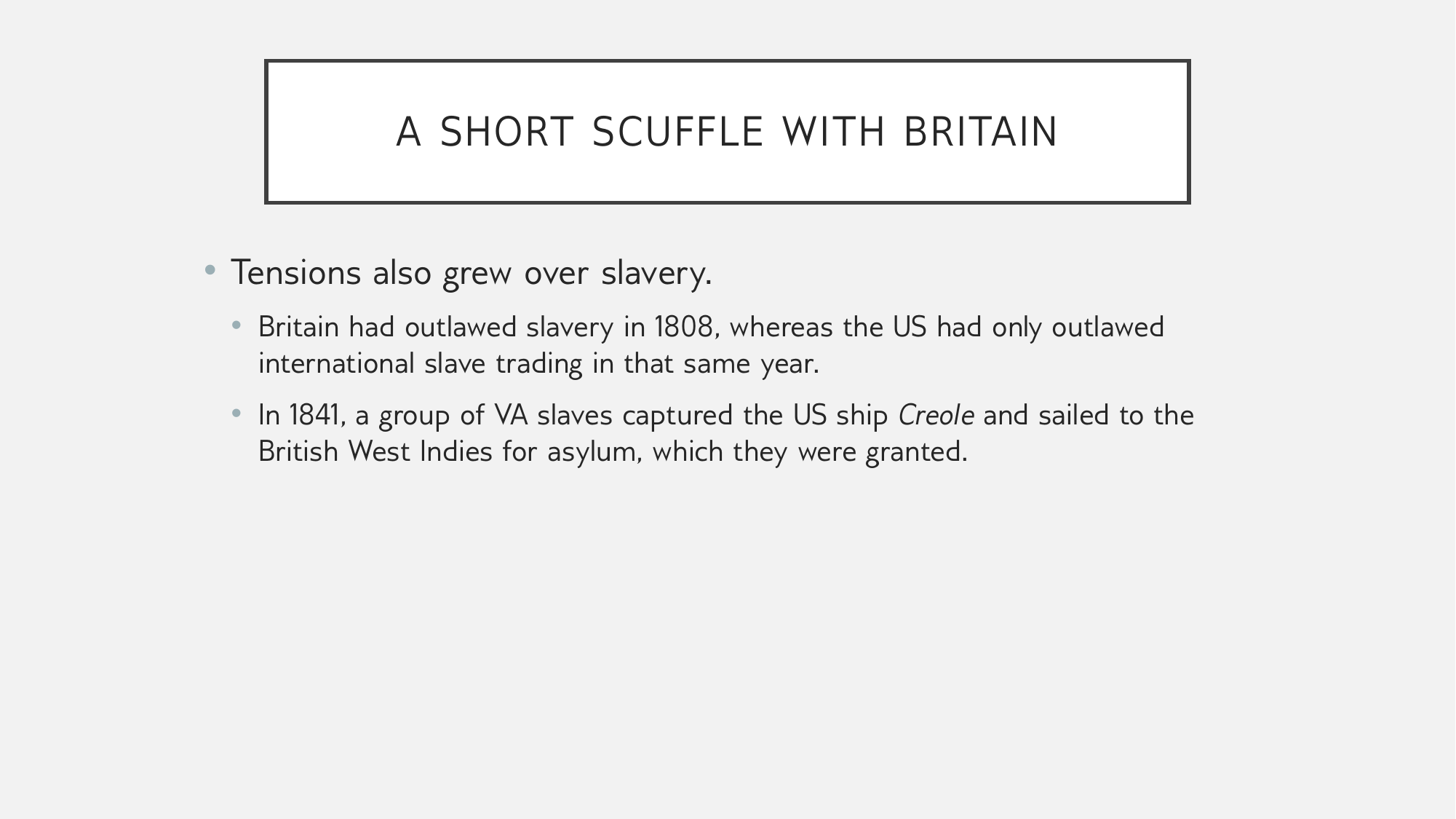

# A Short Scuffle with Britain
Tensions also grew over slavery.
Britain had outlawed slavery in 1808, whereas the US had only outlawed international slave trading in that same year.
In 1841, a group of VA slaves captured the US ship Creole and sailed to the British West Indies for asylum, which they were granted.